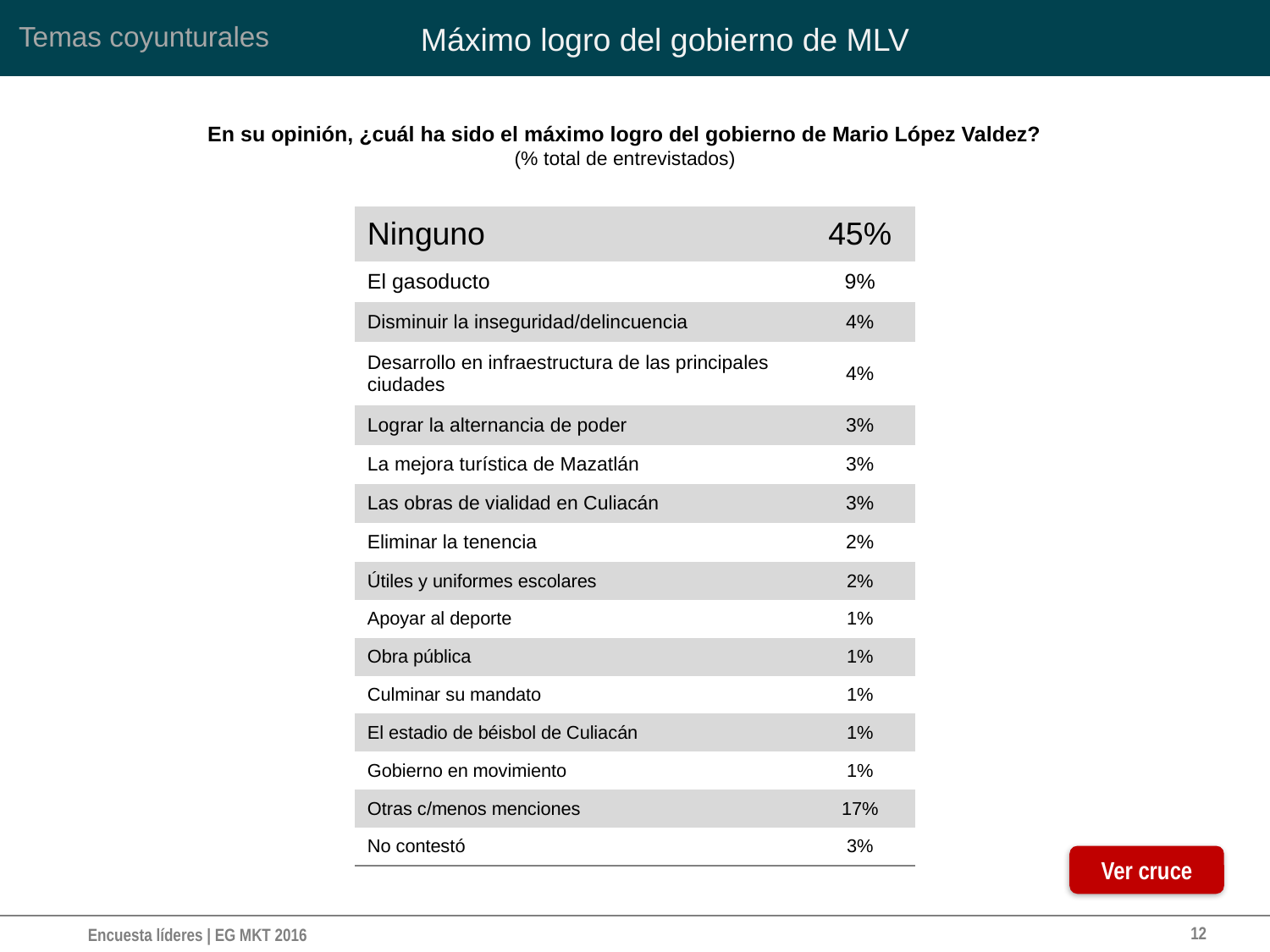

# Máximo logro del gobierno de MLV
Temas coyunturales
En su opinión, ¿cuál ha sido el máximo logro del gobierno de Mario López Valdez?
(% total de entrevistados)
| Ninguno | 45% |
| --- | --- |
| El gasoducto | 9% |
| Disminuir la inseguridad/delincuencia | 4% |
| Desarrollo en infraestructura de las principales ciudades | 4% |
| Lograr la alternancia de poder | 3% |
| La mejora turística de Mazatlán | 3% |
| Las obras de vialidad en Culiacán | 3% |
| Eliminar la tenencia | 2% |
| Útiles y uniformes escolares | 2% |
| Apoyar al deporte | 1% |
| Obra pública | 1% |
| Culminar su mandato | 1% |
| El estadio de béisbol de Culiacán | 1% |
| Gobierno en movimiento | 1% |
| Otras c/menos menciones | 17% |
| No contestó | 3% |
Ver cruce
12